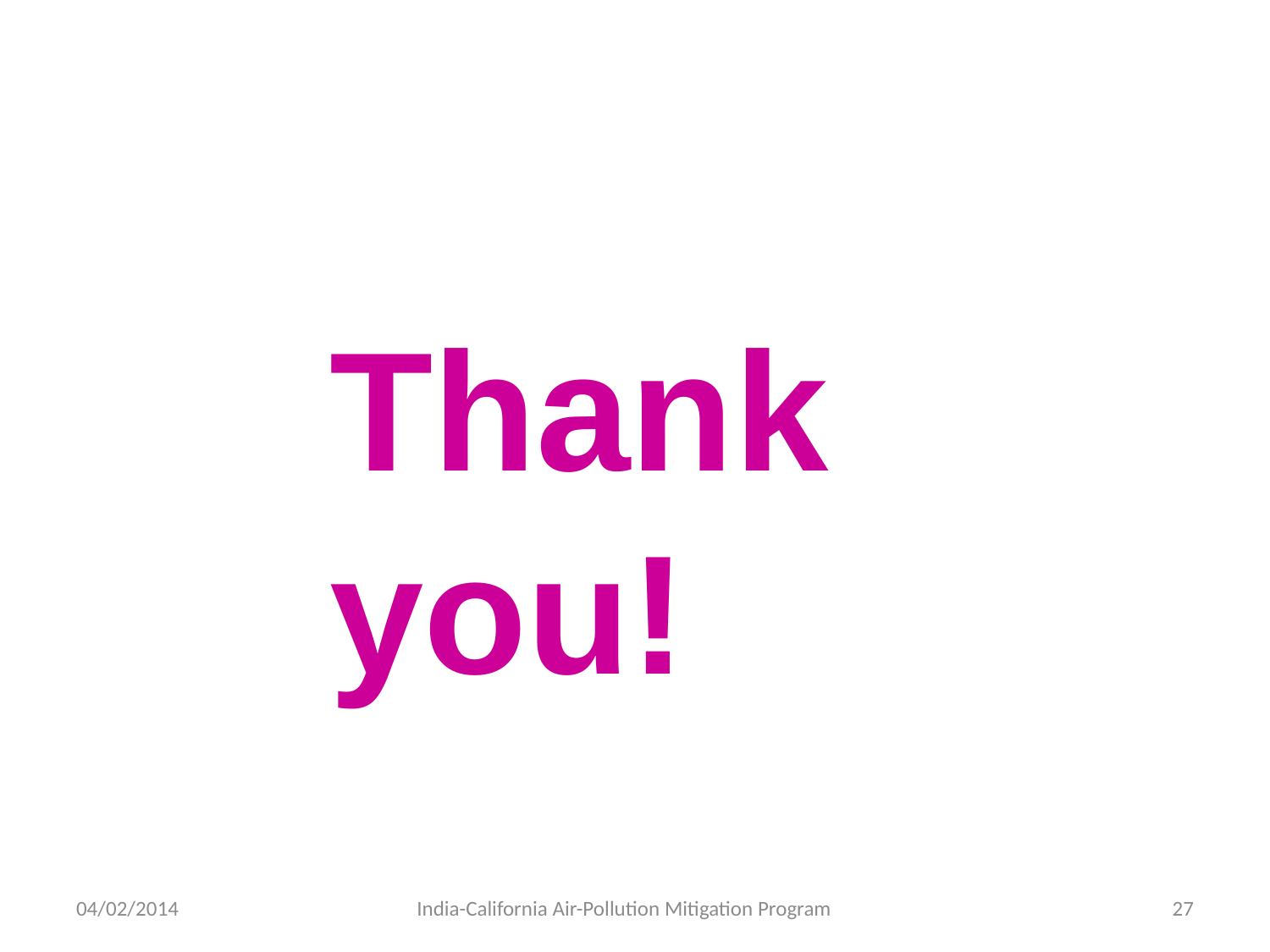

Thank you!
04/02/2014
India-California Air-Pollution Mitigation Program
27